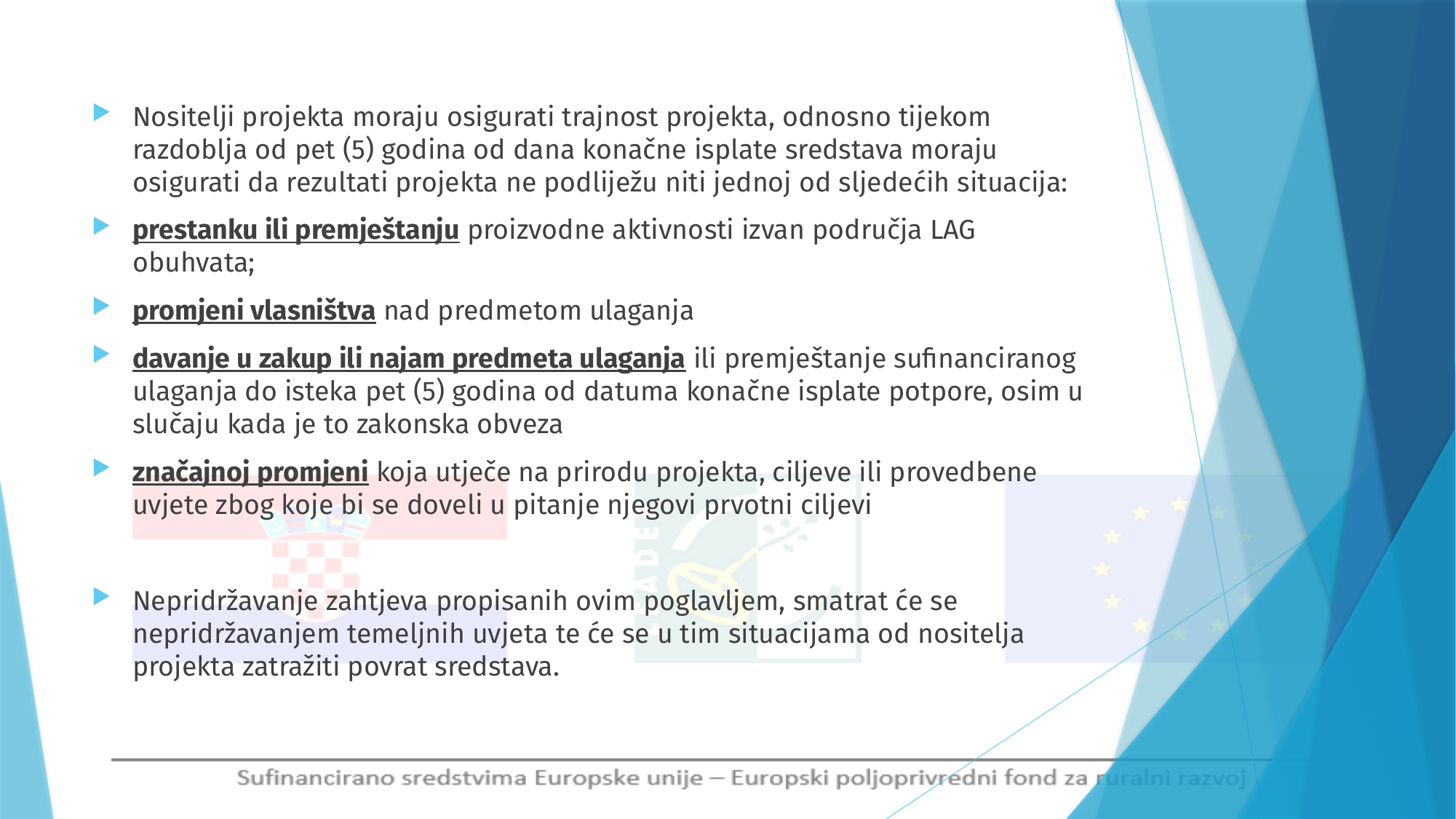

Nositelji projekta moraju osigurati trajnost projekta, odnosno tijekom razdoblja od pet (5) godina od dana konačne isplate sredstava moraju osigurati da rezultati projekta ne podliježu niti jednoj od sljedećih situacija:
prestanku ili premještanju proizvodne aktivnosti izvan područja LAG obuhvata;
promjeni vlasništva nad predmetom ulaganja
davanje u zakup ili najam predmeta ulaganja ili premještanje sufinanciranog ulaganja do isteka pet (5) godina od datuma konačne isplate potpore, osim u slučaju kada je to zakonska obveza
značajnoj promjeni koja utječe na prirodu projekta, ciljeve ili provedbene uvjete zbog koje bi se doveli u pitanje njegovi prvotni ciljevi

Nepridržavanje zahtjeva propisanih ovim poglavljem, smatrat će se nepridržavanjem temeljnih uvjeta te će se u tim situacijama od nositelja projekta zatražiti povrat sredstava.